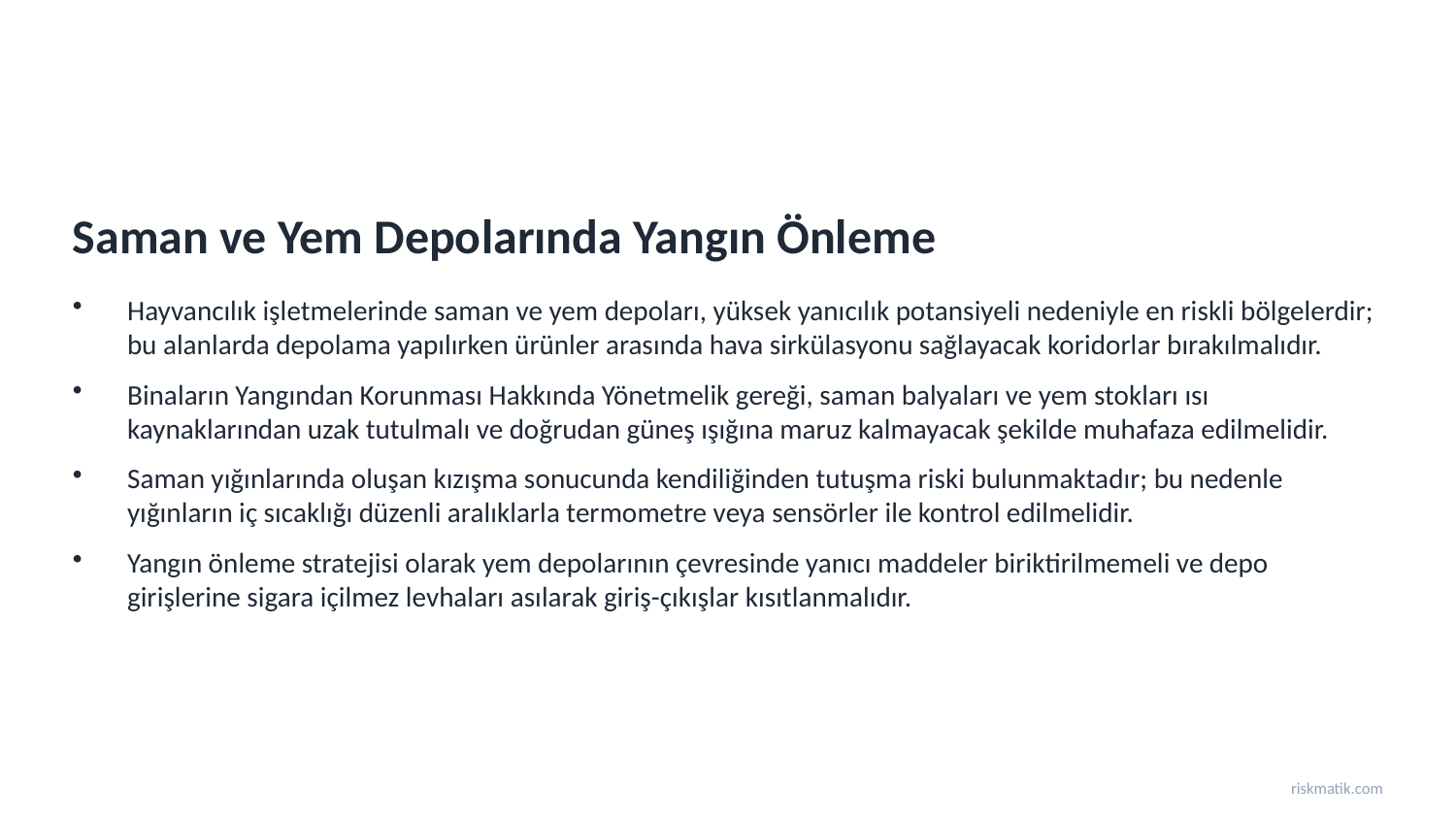

Saman ve Yem Depolarında Yangın Önleme
Hayvancılık işletmelerinde saman ve yem depoları, yüksek yanıcılık potansiyeli nedeniyle en riskli bölgelerdir; bu alanlarda depolama yapılırken ürünler arasında hava sirkülasyonu sağlayacak koridorlar bırakılmalıdır.
Binaların Yangından Korunması Hakkında Yönetmelik gereği, saman balyaları ve yem stokları ısı kaynaklarından uzak tutulmalı ve doğrudan güneş ışığına maruz kalmayacak şekilde muhafaza edilmelidir.
Saman yığınlarında oluşan kızışma sonucunda kendiliğinden tutuşma riski bulunmaktadır; bu nedenle yığınların iç sıcaklığı düzenli aralıklarla termometre veya sensörler ile kontrol edilmelidir.
Yangın önleme stratejisi olarak yem depolarının çevresinde yanıcı maddeler biriktirilmemeli ve depo girişlerine sigara içilmez levhaları asılarak giriş-çıkışlar kısıtlanmalıdır.
riskmatik.com